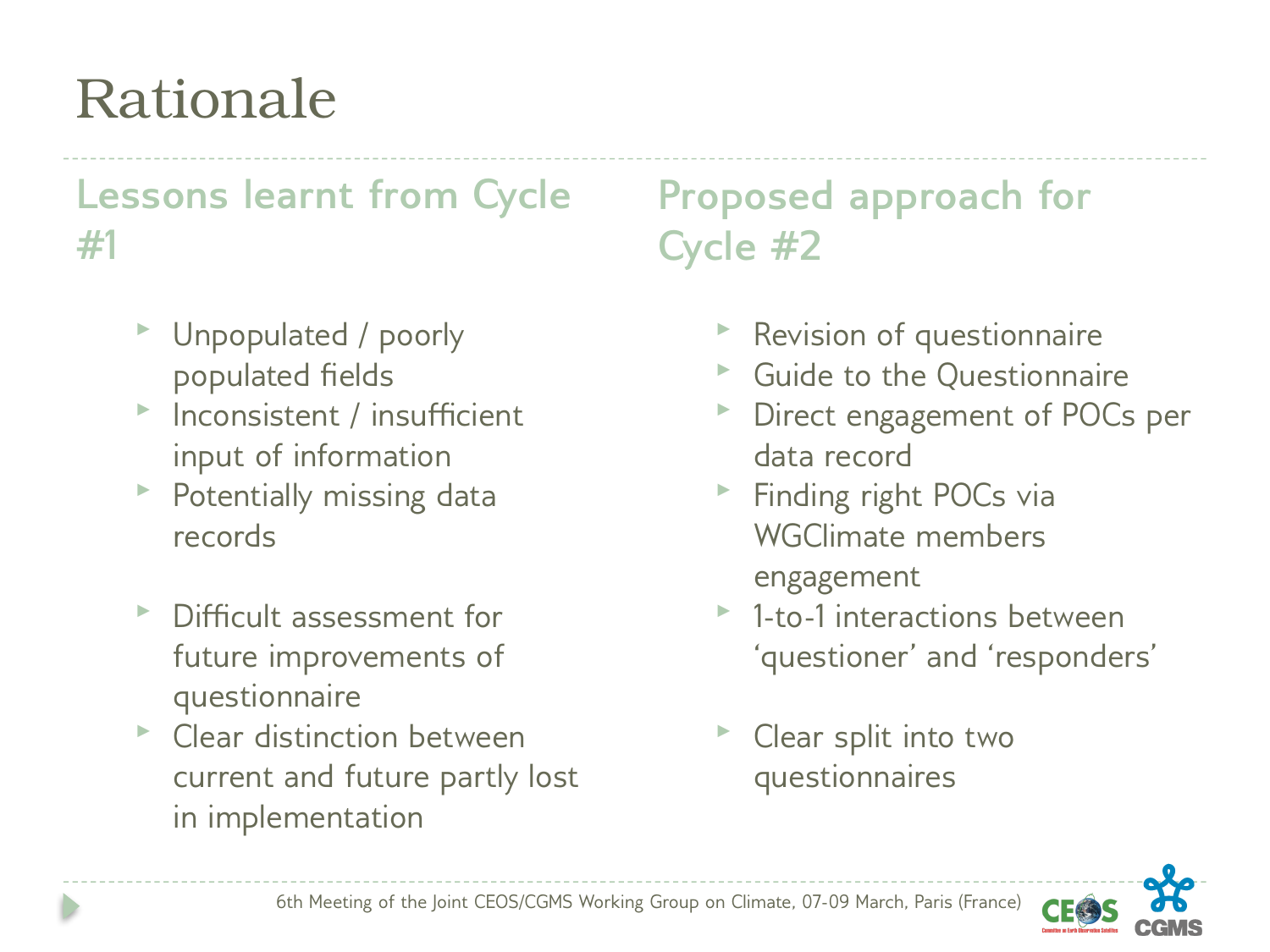

# Rationale
Lessons learnt from Cycle #1
Proposed approach for Cycle #2
Unpopulated / poorly populated fields
Inconsistent / insufficient input of information
Potentially missing data records

Difficult assessment for future improvements of questionnaire
Clear distinction between current and future partly lost in implementation

Revision of questionnaire
Guide to the Questionnaire
Direct engagement of POCs per data record
Finding right POCs via WGClimate members engagement
1-to-1 interactions between ‘questioner’ and ‘responders’

Clear split into two questionnaires

6th Meeting of the Joint CEOS/CGMS Working Group on Climate, 07-09 March, Paris (France)